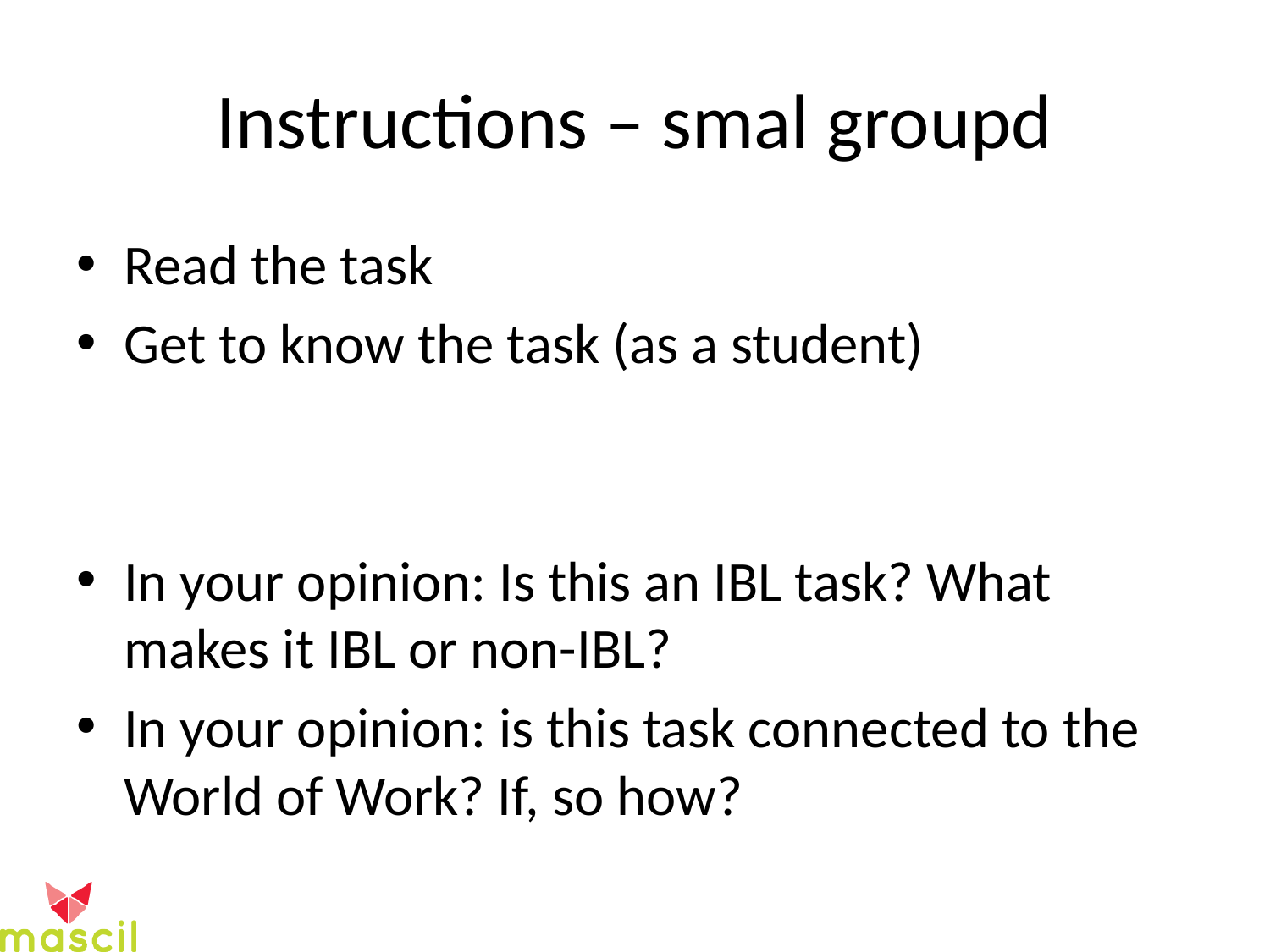

# Instructions – smal groupd
Read the task
Get to know the task (as a student)

In your opinion: Is this an IBL task? What makes it IBL or non-IBL?
In your opinion: is this task connected to the World of Work? If, so how?